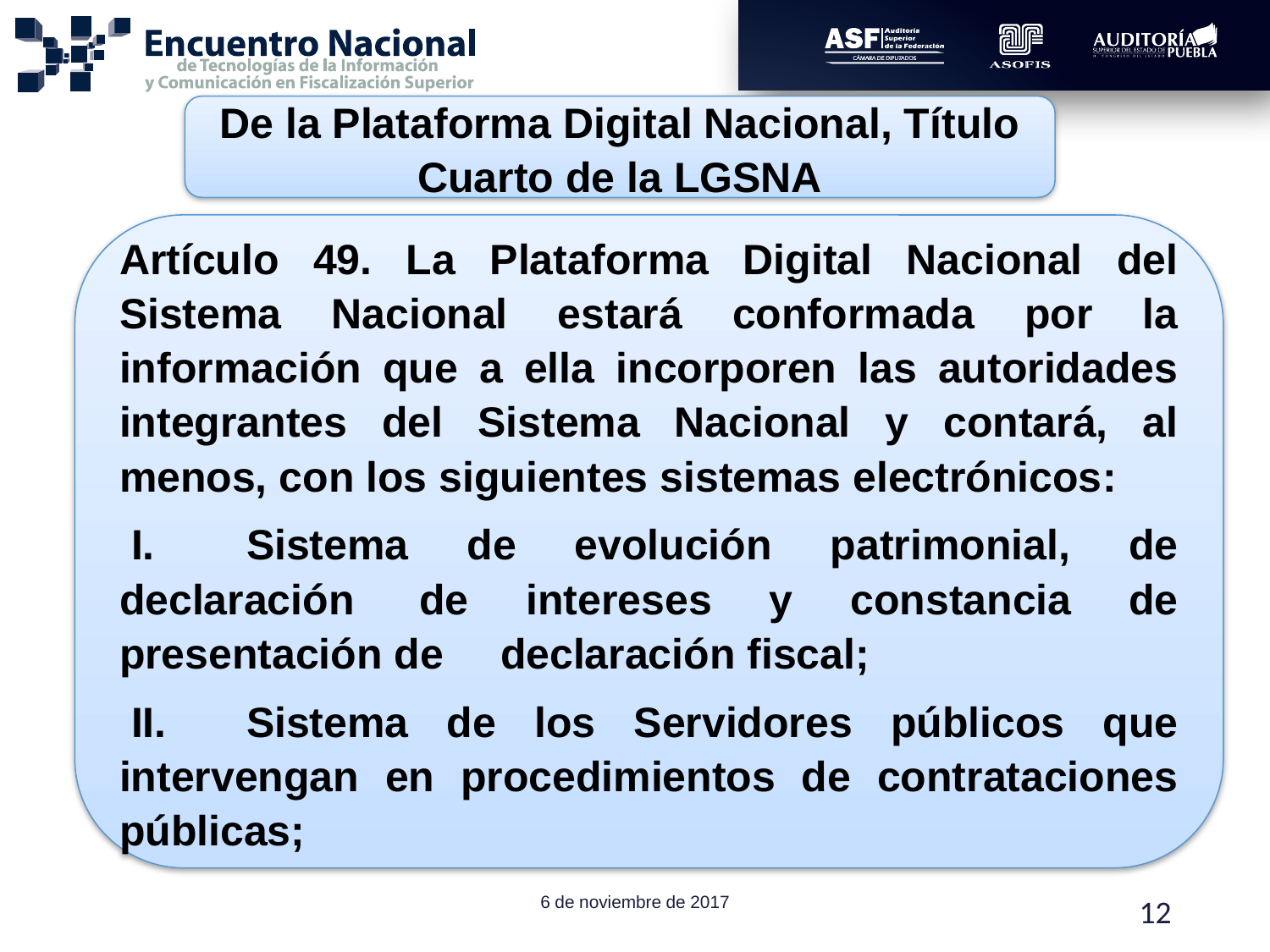

De la Plataforma Digital Nacional, Título Cuarto de la LGSNA
Artículo 49. La Plataforma Digital Nacional del Sistema Nacional estará conformada por la información que a ella incorporen las autoridades integrantes del Sistema Nacional y contará, al menos, con los siguientes sistemas electrónicos:
 I.	Sistema de evolución patrimonial, de declaración 	de intereses y constancia de presentación de 	declaración fiscal;
 II.	Sistema de los Servidores públicos que intervengan en procedimientos de contrataciones públicas;